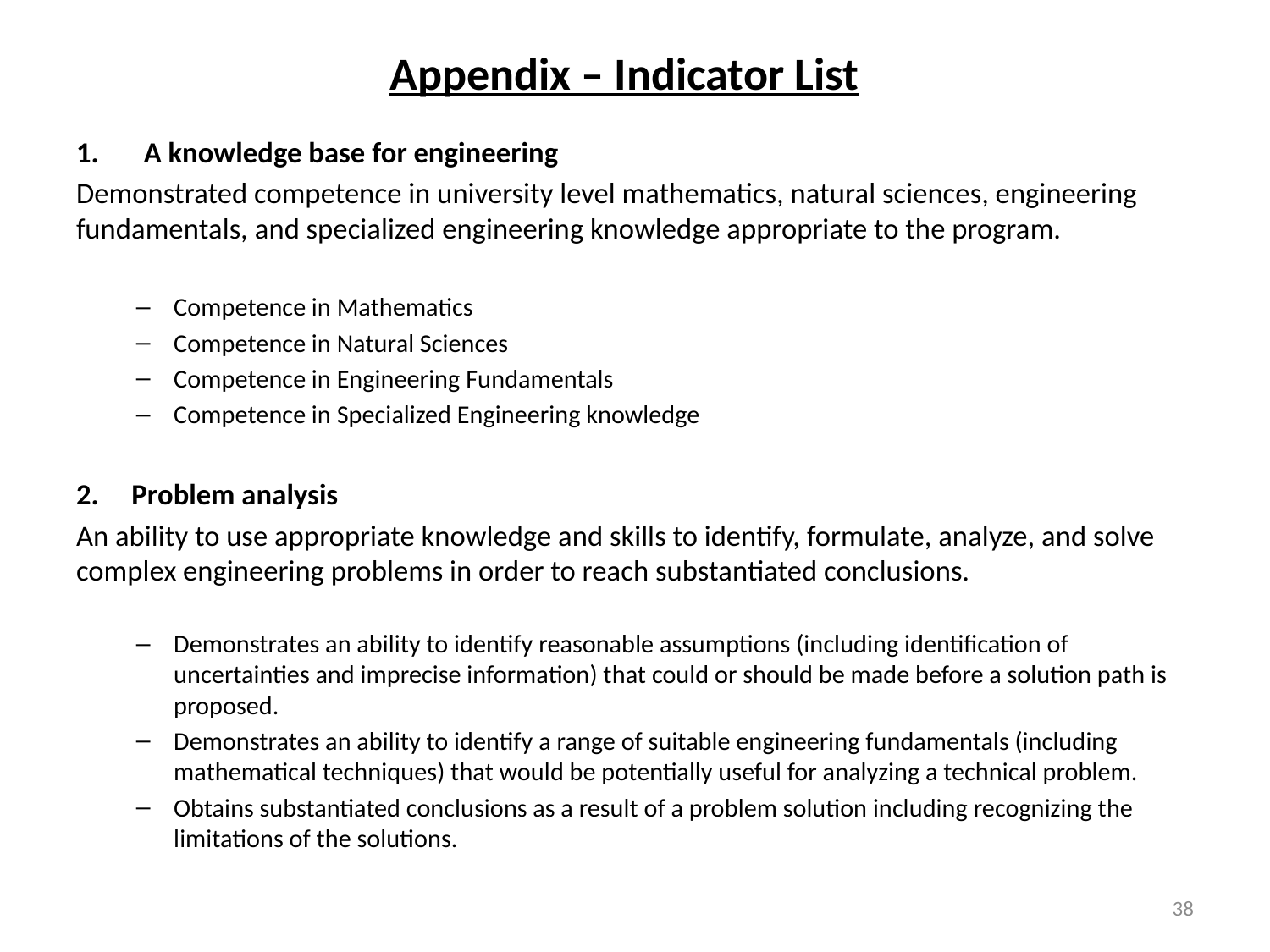

# Appendix – Indicator List
A knowledge base for engineering
Demonstrated competence in university level mathematics, natural sciences, engineering fundamentals, and specialized engineering knowledge appropriate to the program.

Competence in Mathematics
Competence in Natural Sciences
Competence in Engineering Fundamentals
Competence in Specialized Engineering knowledge

2.     Problem analysis
An ability to use appropriate knowledge and skills to identify, formulate, analyze, and solve complex engineering problems in order to reach substantiated conclusions.
Demonstrates an ability to identify reasonable assumptions (including identification of uncertainties and imprecise information) that could or should be made before a solution path is proposed.
Demonstrates an ability to identify a range of suitable engineering fundamentals (including mathematical techniques) that would be potentially useful for analyzing a technical problem.
Obtains substantiated conclusions as a result of a problem solution including recognizing the limitations of the solutions.

38